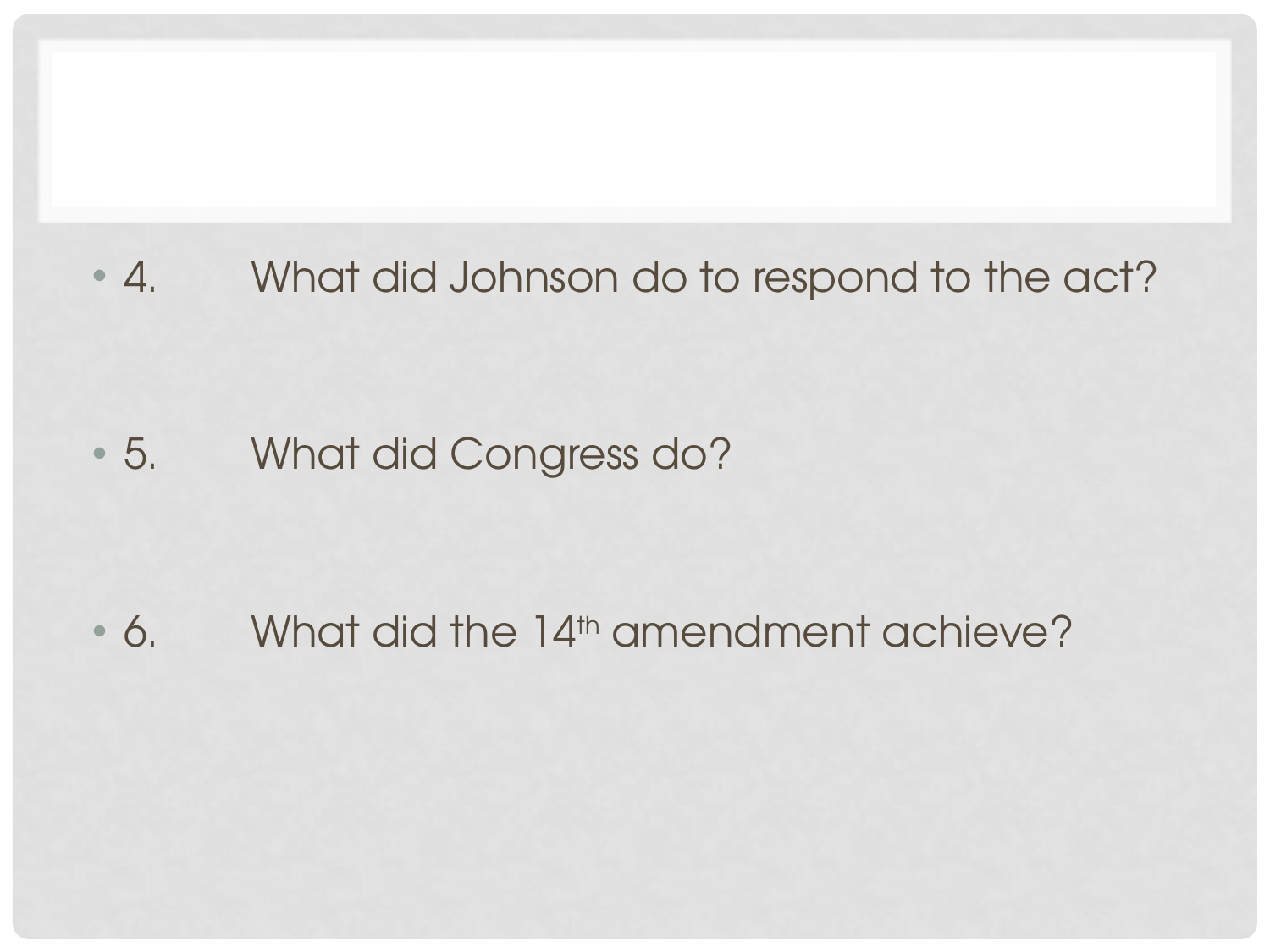

#
4.	What did Johnson do to respond to the act?

5.	What did Congress do?

6.	What did the 14th amendment achieve?